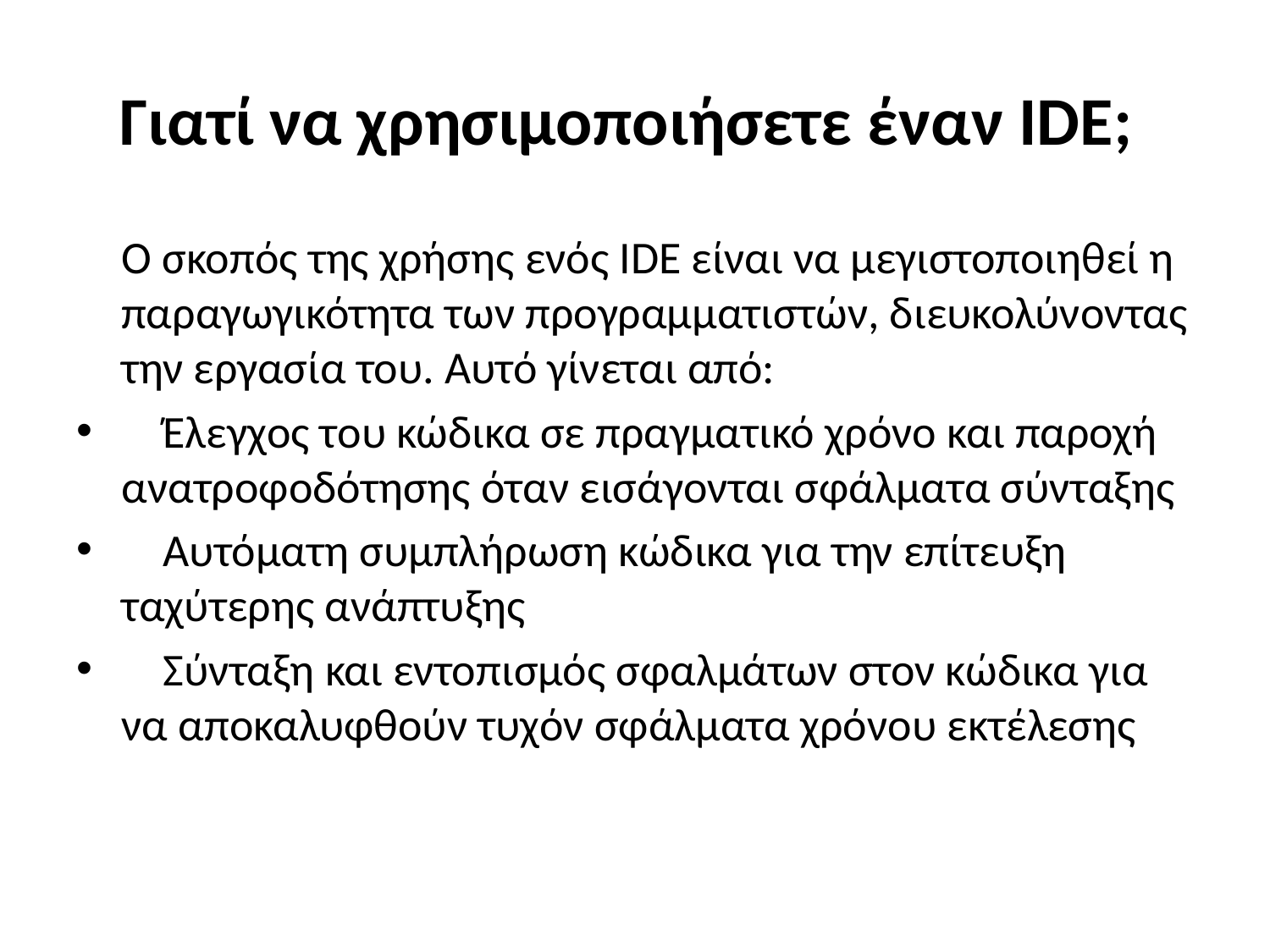

# Γιατί να χρησιμοποιήσετε έναν IDE;
	Ο σκοπός της χρήσης ενός IDE είναι να μεγιστοποιηθεί η παραγωγικότητα των προγραμματιστών, διευκολύνοντας την εργασία του. Αυτό γίνεται από:
    Έλεγχος του κώδικα σε πραγματικό χρόνο και παροχή ανατροφοδότησης όταν εισάγονται σφάλματα σύνταξης
    Αυτόματη συμπλήρωση κώδικα για την επίτευξη ταχύτερης ανάπτυξης
    Σύνταξη και εντοπισμός σφαλμάτων στον κώδικα για να αποκαλυφθούν τυχόν σφάλματα χρόνου εκτέλεσης